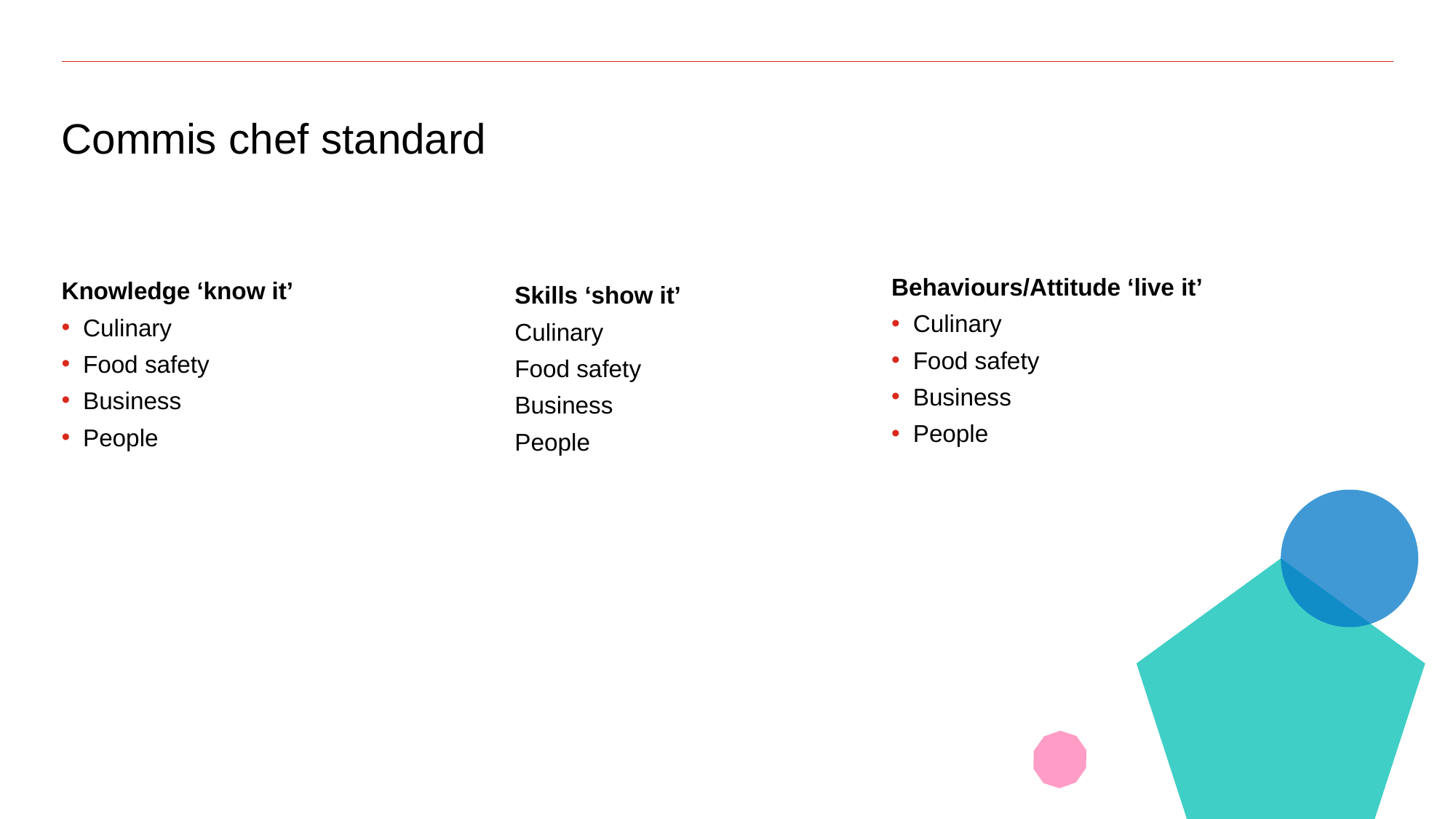

# Commis chef standard
Skills ‘show it’
Culinary
Food safety
Business
People

Behaviours/Attitude ‘live it’
Culinary
Food safety
Business
People

Knowledge ‘know it’
Culinary
Food safety
Business
People